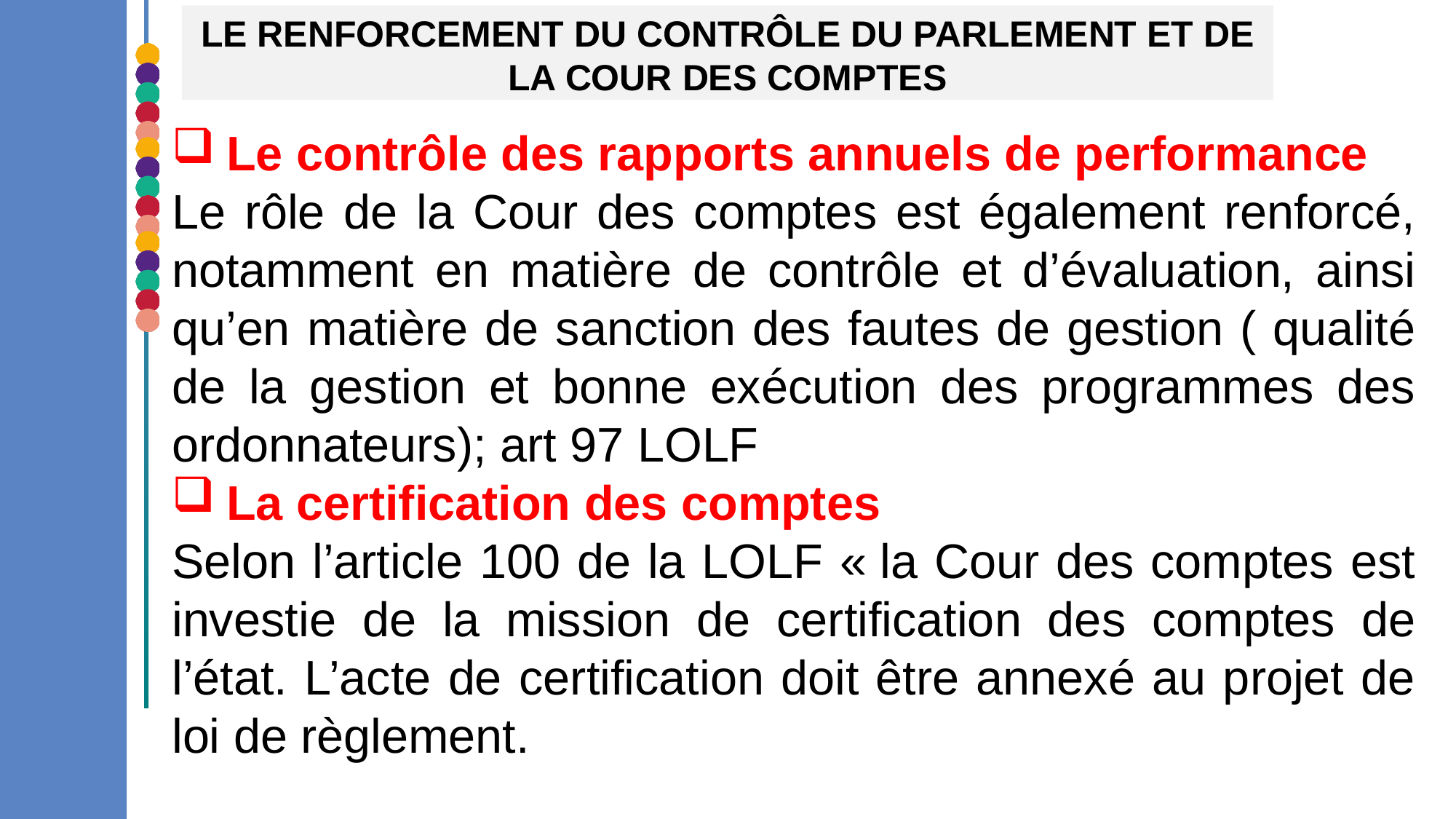

Le renforcement du contrôle du Parlement et de la cour des comptes
Le contrôle des rapports annuels de performance
Le rôle de la Cour des comptes est également renforcé, notamment en matière de contrôle et d’évaluation, ainsi qu’en matière de sanction des fautes de gestion ( qualité de la gestion et bonne exécution des programmes des ordonnateurs); art 97 LOLF
La certification des comptes
Selon l’article 100 de la LOLF « la Cour des comptes est investie de la mission de certification des comptes de l’état. L’acte de certification doit être annexé au projet de loi de règlement.